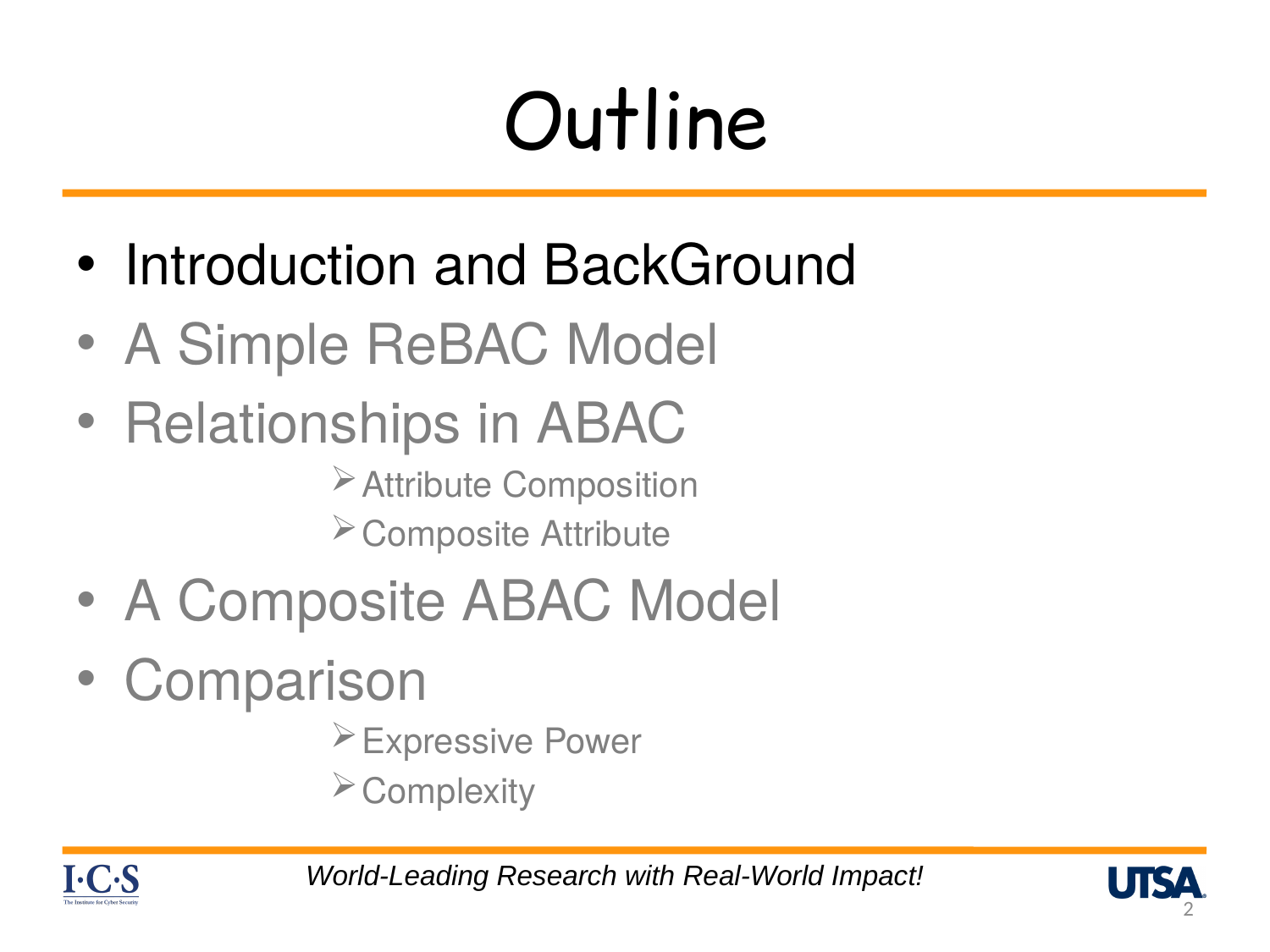

# Outline
Introduction and BackGround
A Simple ReBAC Model
Relationships in ABAC
Attribute Composition
Composite Attribute
A Composite ABAC Model
Comparison
Expressive Power
Complexity

World-Leading Research with Real-World Impact!
2